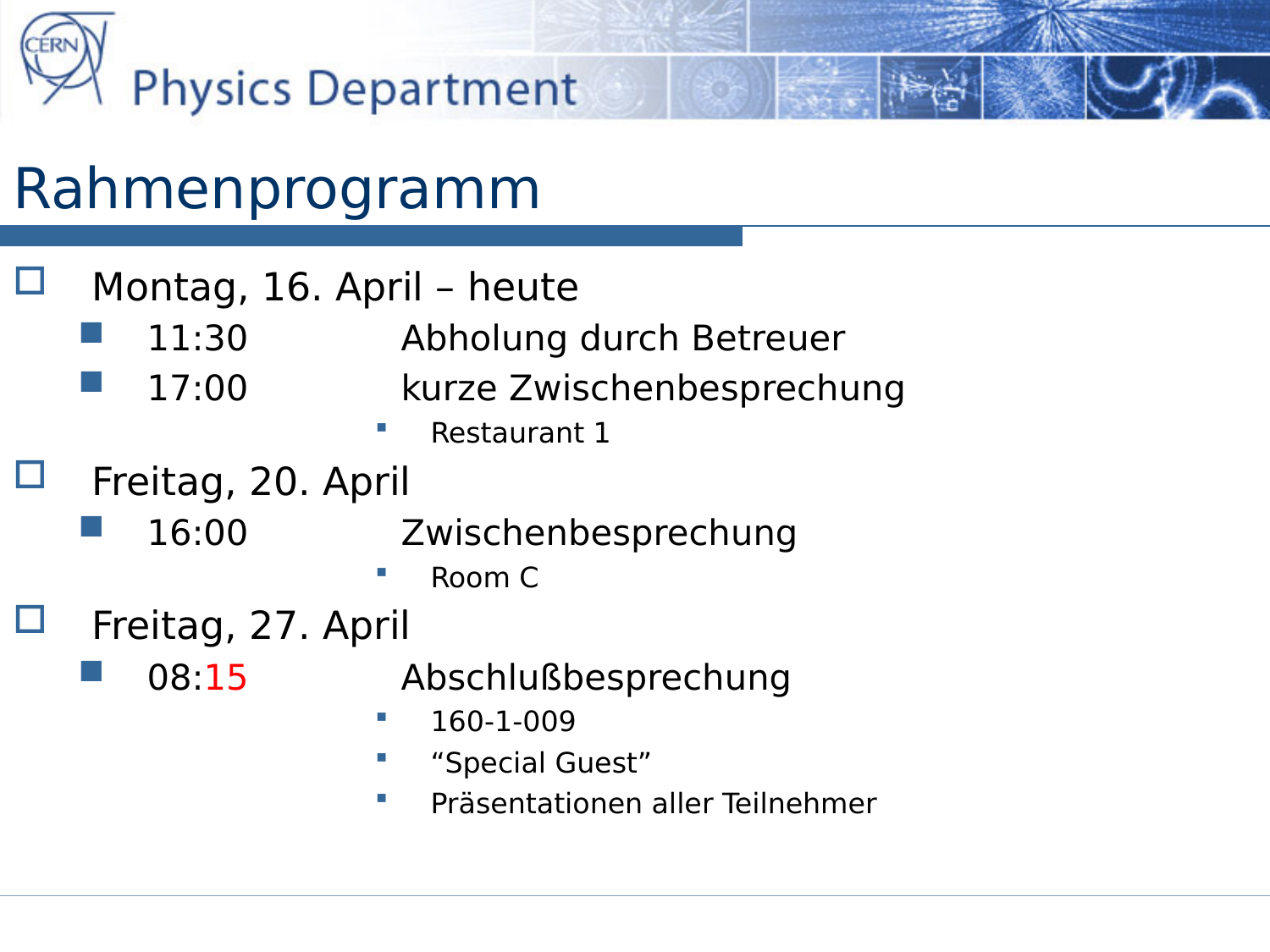

# Rahmenprogramm
Montag, 16. April – heute
11:30		Abholung durch Betreuer
17:00		kurze Zwischenbesprechung
Restaurant 1
Freitag, 20. April
16:00		Zwischenbesprechung
Room C
Freitag, 27. April
08:15		Abschlußbesprechung
160-1-009
“Special Guest”
Präsentationen aller Teilnehmer